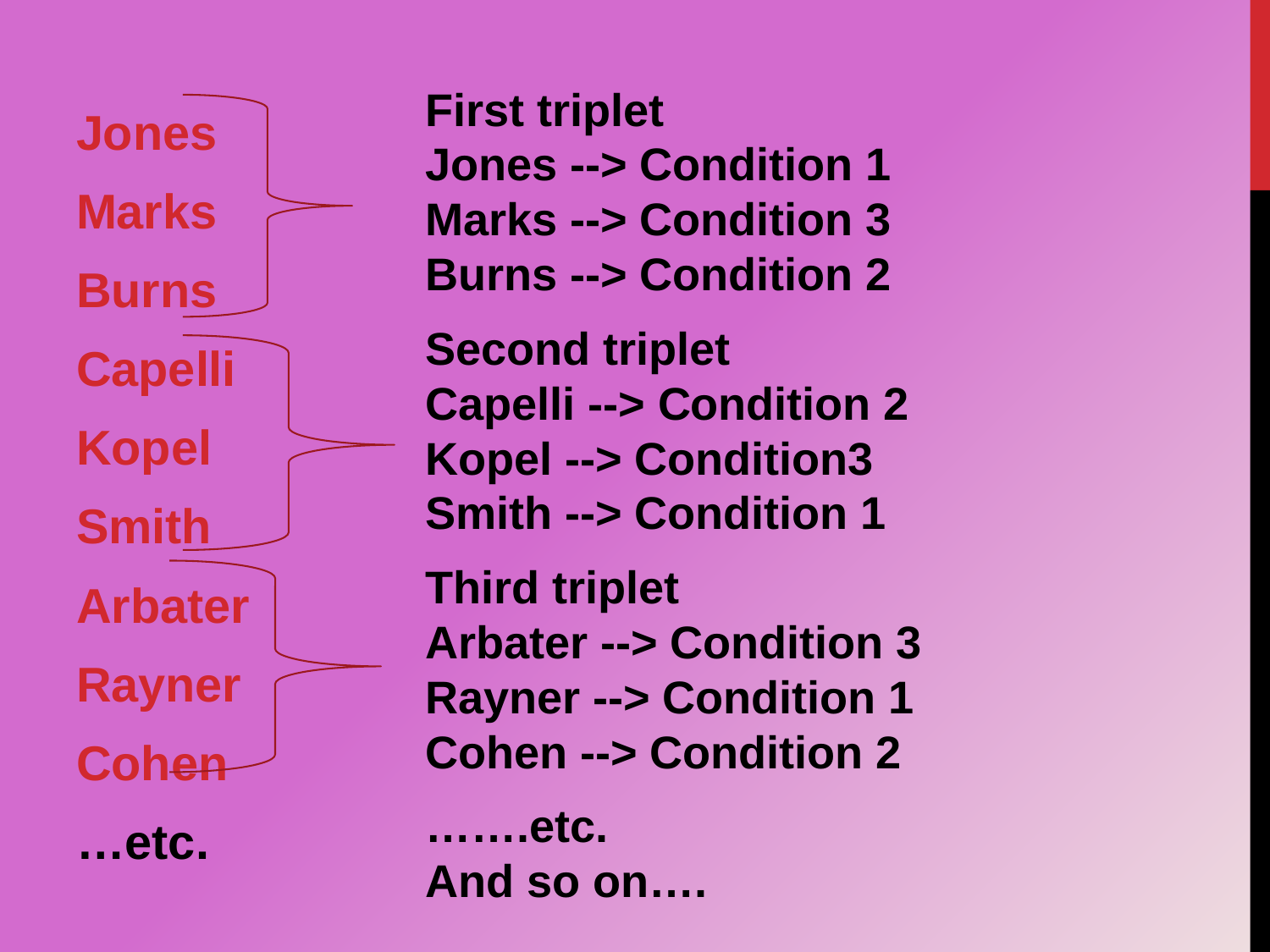

First triplet
Jones --> Condition 1
Marks --> Condition 3
Burns --> Condition 2
Second triplet
Capelli --> Condition 2
Kopel --> Condition3
Smith --> Condition 1
Third triplet
Arbater --> Condition 3
Rayner --> Condition 1
Cohen --> Condition 2
…….etc.
And so on….

Jones
Marks
Burns
Capelli
Kopel
Smith
Arbater
Rayner
Cohen
…etc.